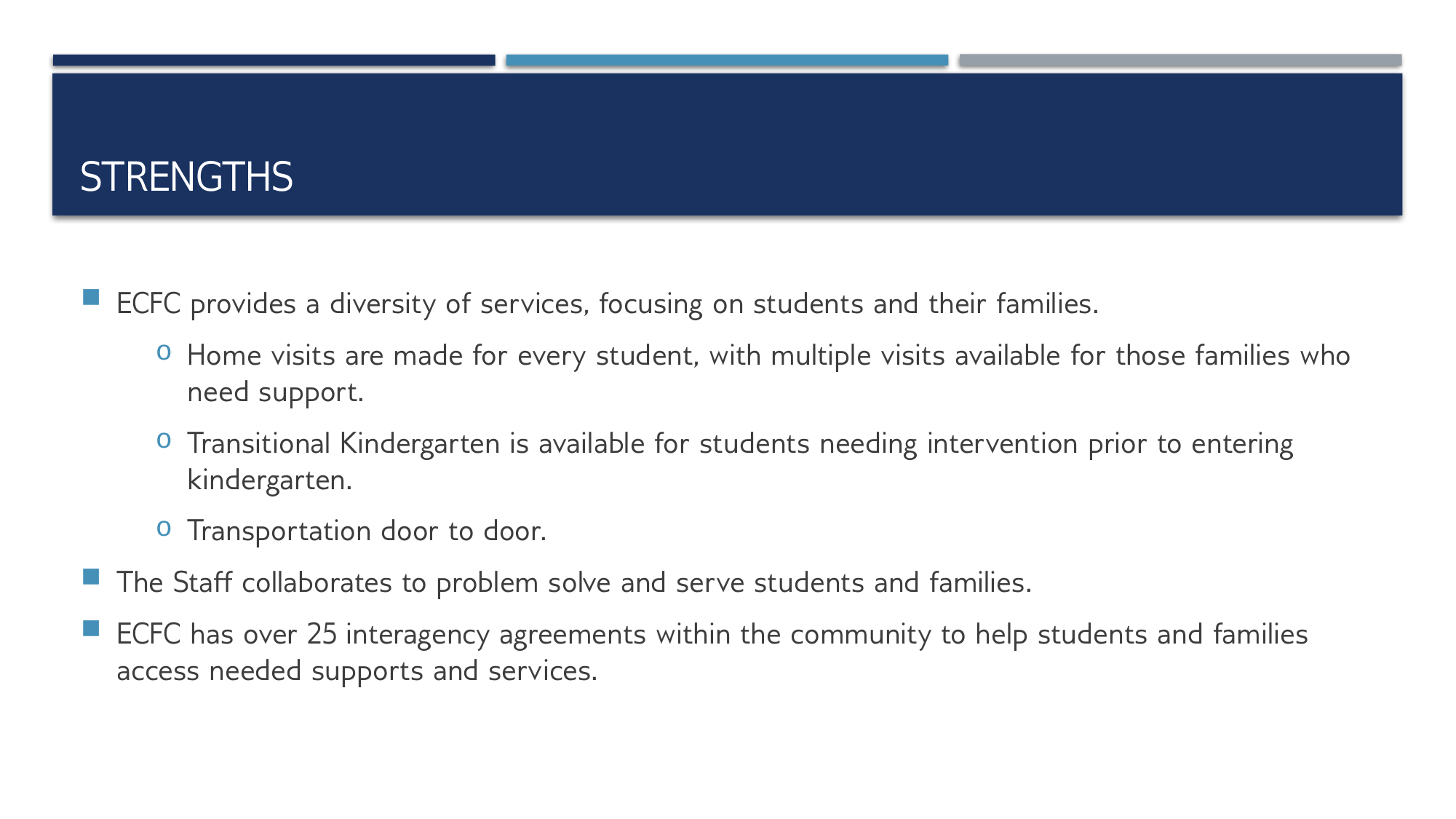

# strengths
ECFC provides a diversity of services, focusing on students and their families.
Home visits are made for every student, with multiple visits available for those families who need support.
Transitional Kindergarten is available for students needing intervention prior to entering kindergarten.
Transportation door to door.
The Staff collaborates to problem solve and serve students and families.
ECFC has over 25 interagency agreements within the community to help students and families access needed supports and services.